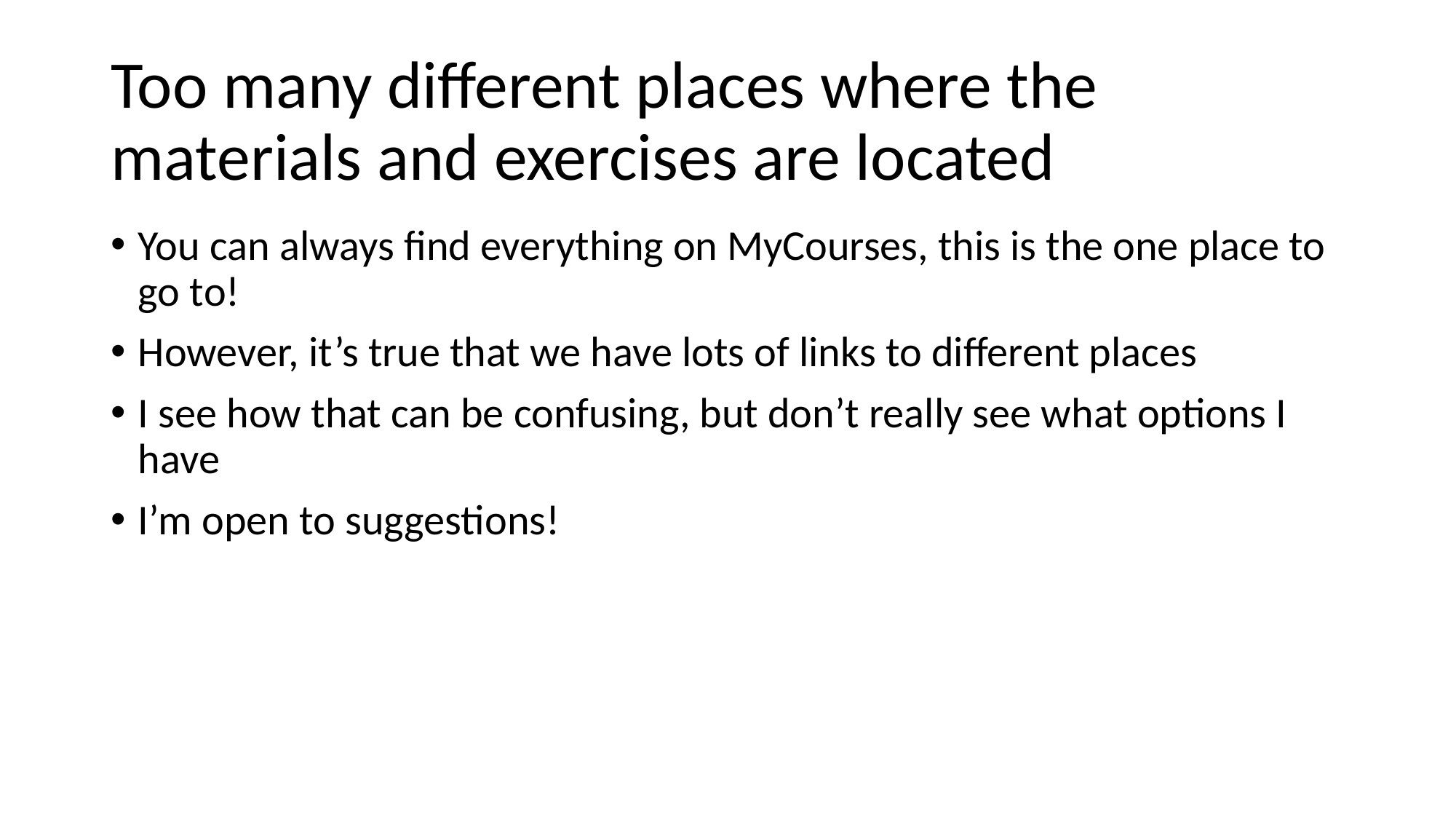

# Too many different places where the materials and exercises are located
You can always find everything on MyCourses, this is the one place to go to!
However, it’s true that we have lots of links to different places
I see how that can be confusing, but don’t really see what options I have
I’m open to suggestions!